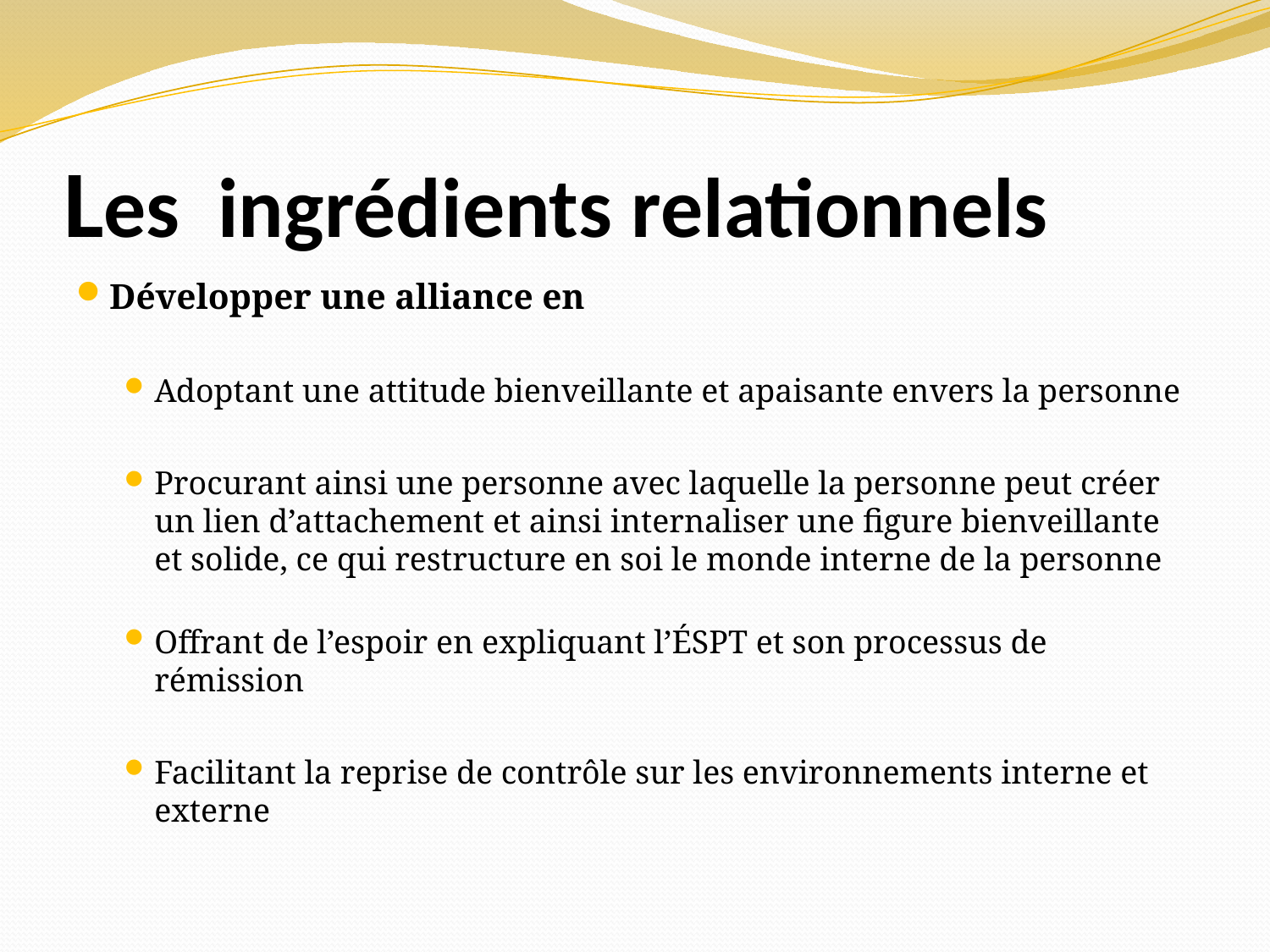

# Les  ingrédients relationnels
Développer une alliance en

Adoptant une attitude bienveillante et apaisante envers la personne

Procurant ainsi une personne avec laquelle la personne peut créer un lien d’attachement et ainsi internaliser une figure bienveillante et solide, ce qui restructure en soi le monde interne de la personne
Offrant de l’espoir en expliquant l’ÉSPT et son processus de rémission

Facilitant la reprise de contrôle sur les environnements interne et externe